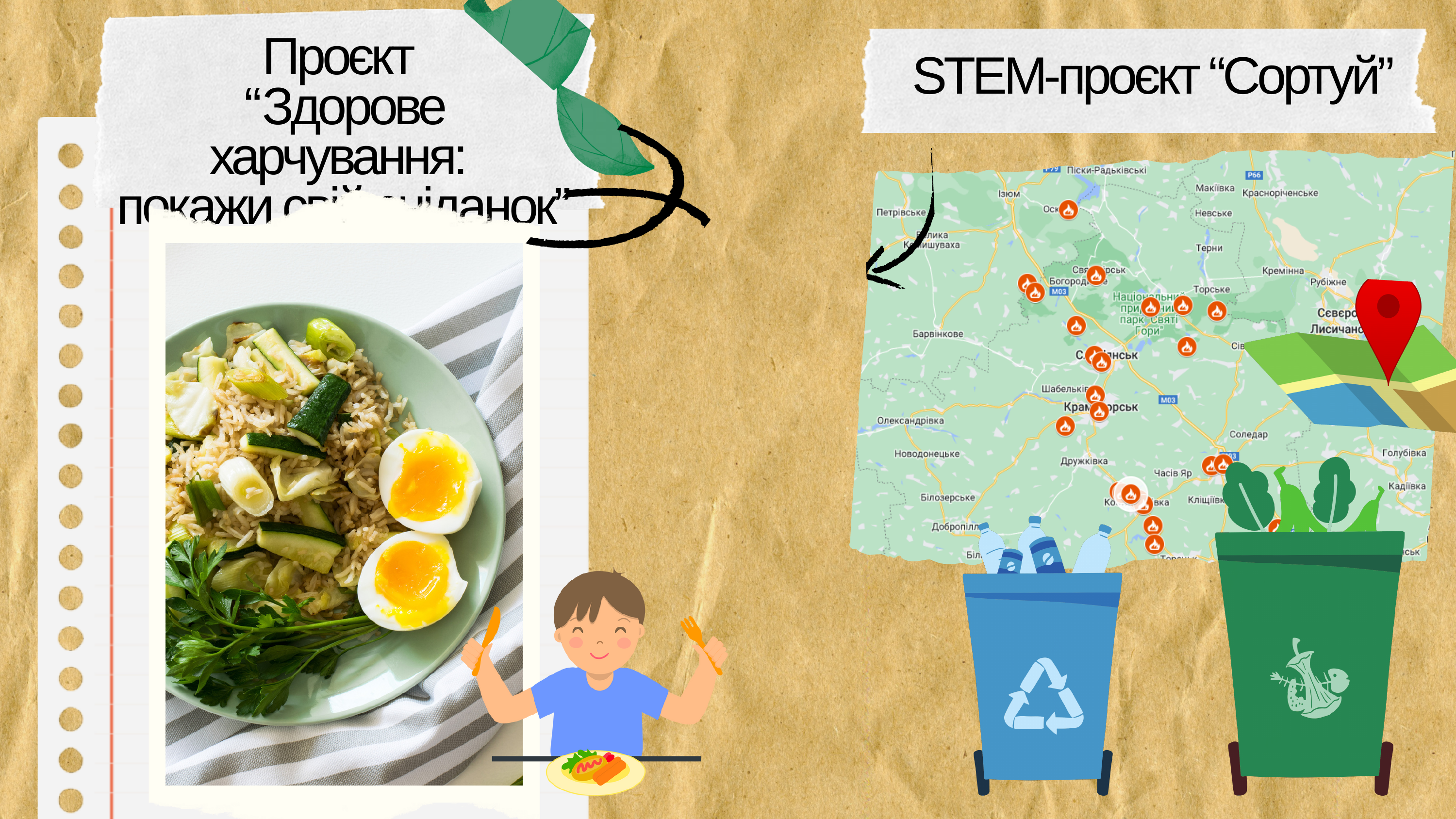

Проєкт
“Здорове харчування:
покажи свій сніданок”
STEM-проєкт “Сортуй”